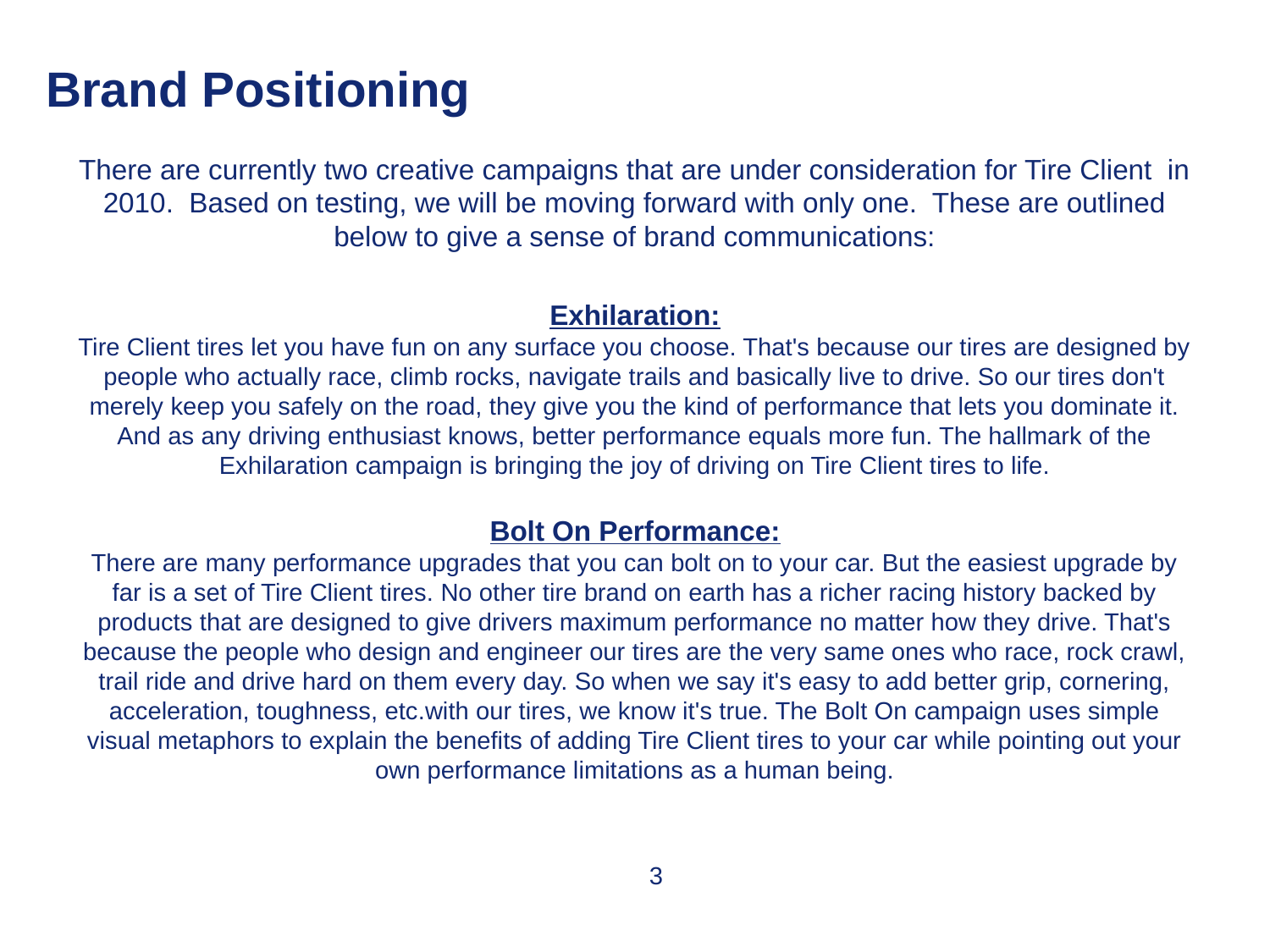

Brand Positioning
There are currently two creative campaigns that are under consideration for Tire Client  in 2010.  Based on testing, we will be moving forward with only one.  These are outlined below to give a sense of brand communications:

Exhilaration:
Tire Client tires let you have fun on any surface you choose. That's because our tires are designed by people who actually race, climb rocks, navigate trails and basically live to drive. So our tires don't merely keep you safely on the road, they give you the kind of performance that lets you dominate it. And as any driving enthusiast knows, better performance equals more fun. The hallmark of the Exhilaration campaign is bringing the joy of driving on Tire Client tires to life.
Bolt On Performance:
There are many performance upgrades that you can bolt on to your car. But the easiest upgrade by far is a set of Tire Client tires. No other tire brand on earth has a richer racing history backed by products that are designed to give drivers maximum performance no matter how they drive. That's because the people who design and engineer our tires are the very same ones who race, rock crawl, trail ride and drive hard on them every day. So when we say it's easy to add better grip, cornering, acceleration, toughness, etc.with our tires, we know it's true. The Bolt On campaign uses simple visual metaphors to explain the benefits of adding Tire Client tires to your car while pointing out your own performance limitations as a human being.

3